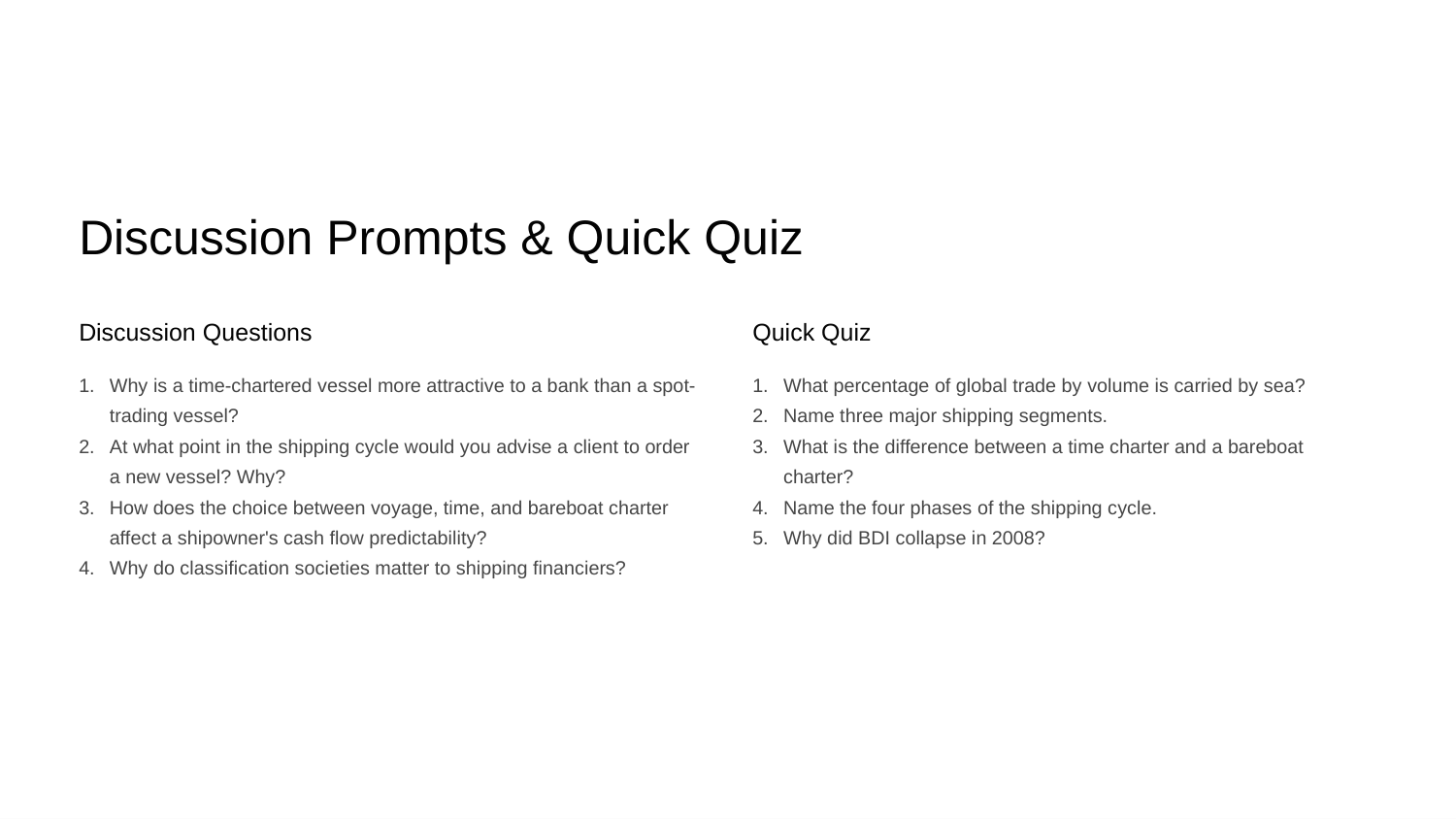

Discussion Prompts & Quick Quiz
Discussion Questions
Quick Quiz
Why is a time-chartered vessel more attractive to a bank than a spot-trading vessel?
At what point in the shipping cycle would you advise a client to order a new vessel? Why?
How does the choice between voyage, time, and bareboat charter affect a shipowner's cash flow predictability?
Why do classification societies matter to shipping financiers?
What percentage of global trade by volume is carried by sea?
Name three major shipping segments.
What is the difference between a time charter and a bareboat charter?
Name the four phases of the shipping cycle.
Why did BDI collapse in 2008?